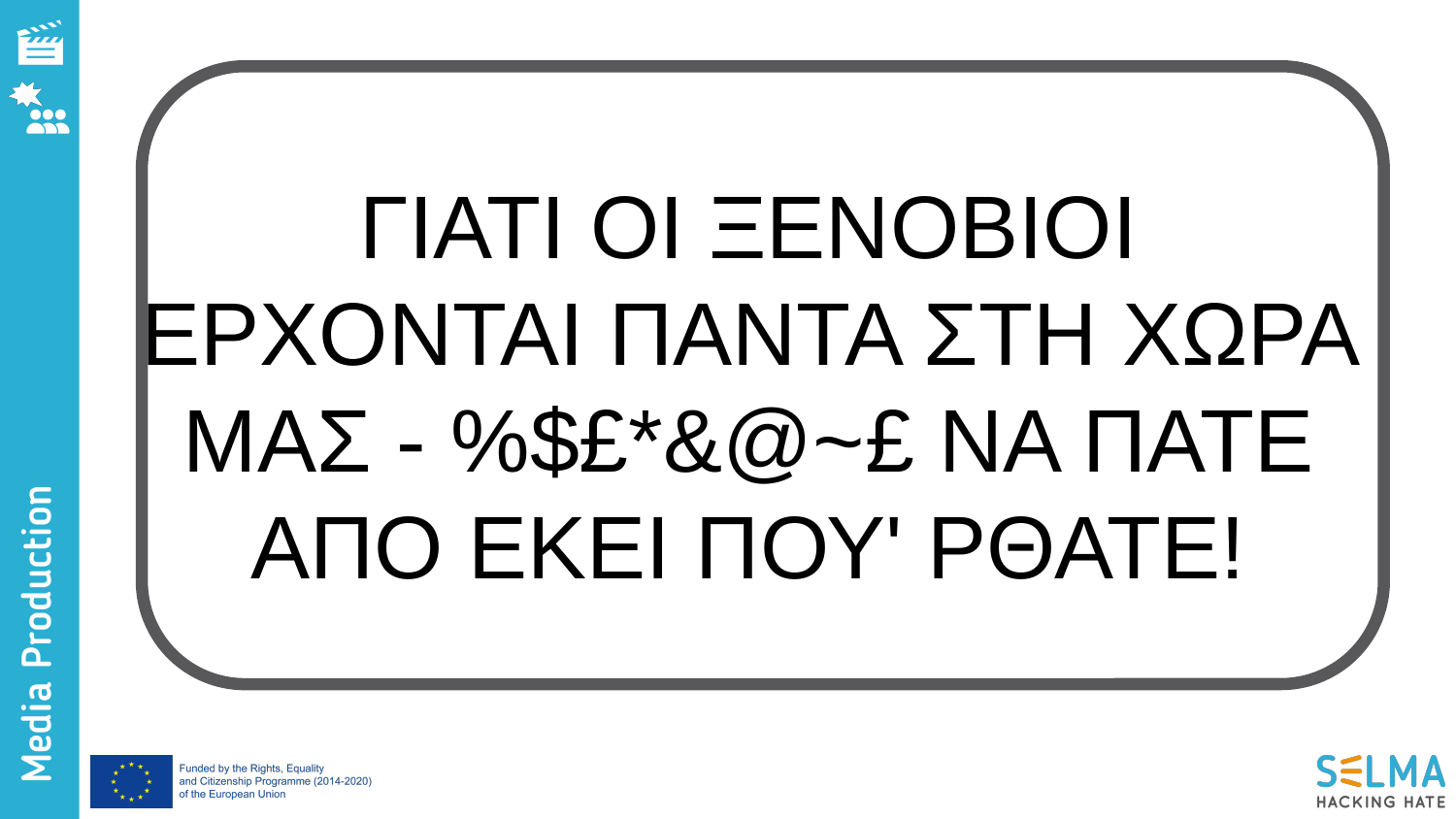

ΓΙΑΤΙ ΟΙ ΞΕΝΟΒΙΟΙ ΕΡΧΟΝΤΑΙ ΠΑΝΤΑ ΣΤΗ ΧΩΡΑ ΜΑΣ - %$£*&@~£ ΝΑ ΠΑΤΕ ΑΠΟ ΕΚΕΙ ΠΟΥ' ΡΘΑΤΕ!